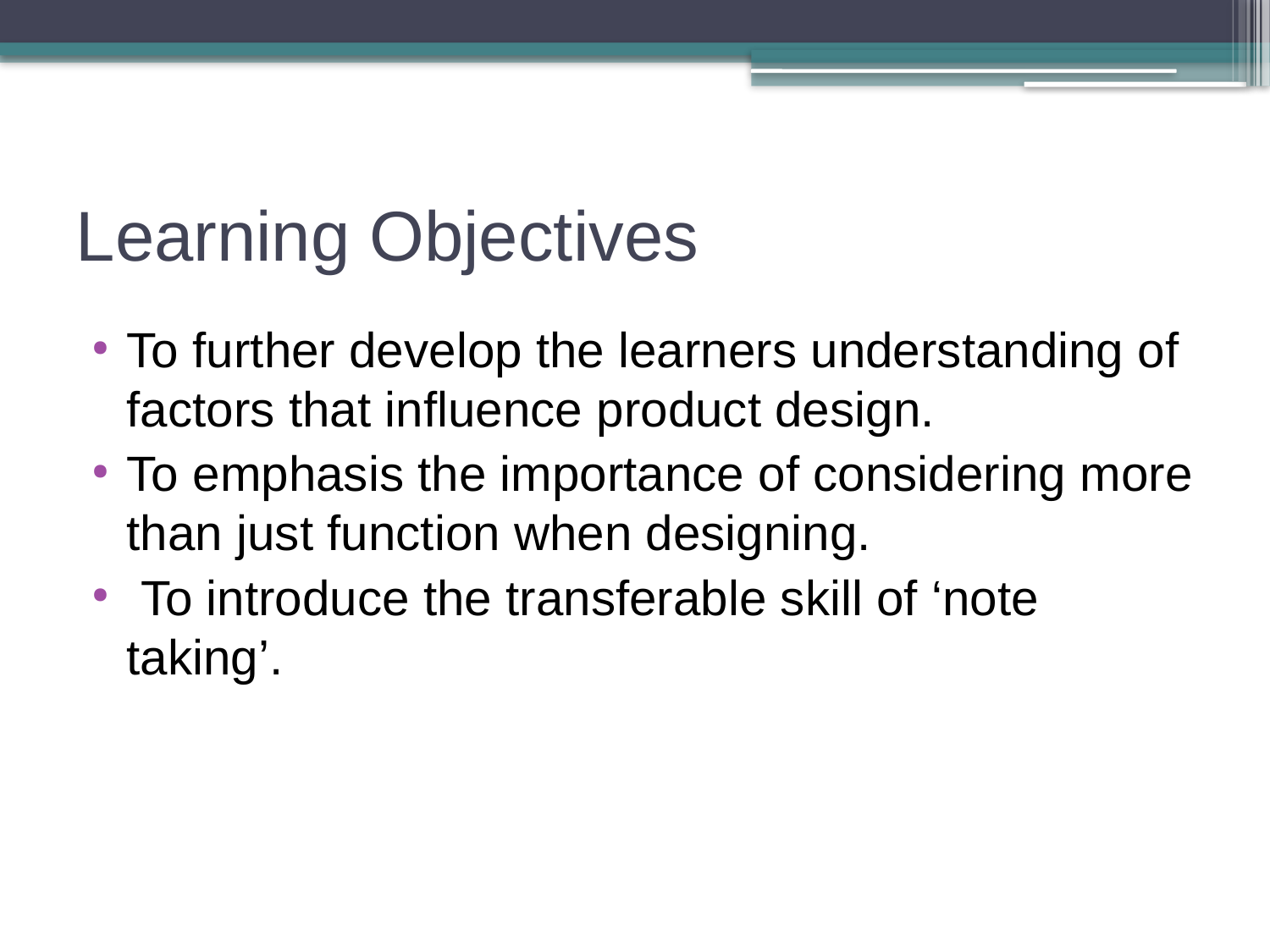

# Learning Objectives
To further develop the learners understanding of factors that influence product design.
To emphasis the importance of considering more than just function when designing.
 To introduce the transferable skill of ‘note taking’.